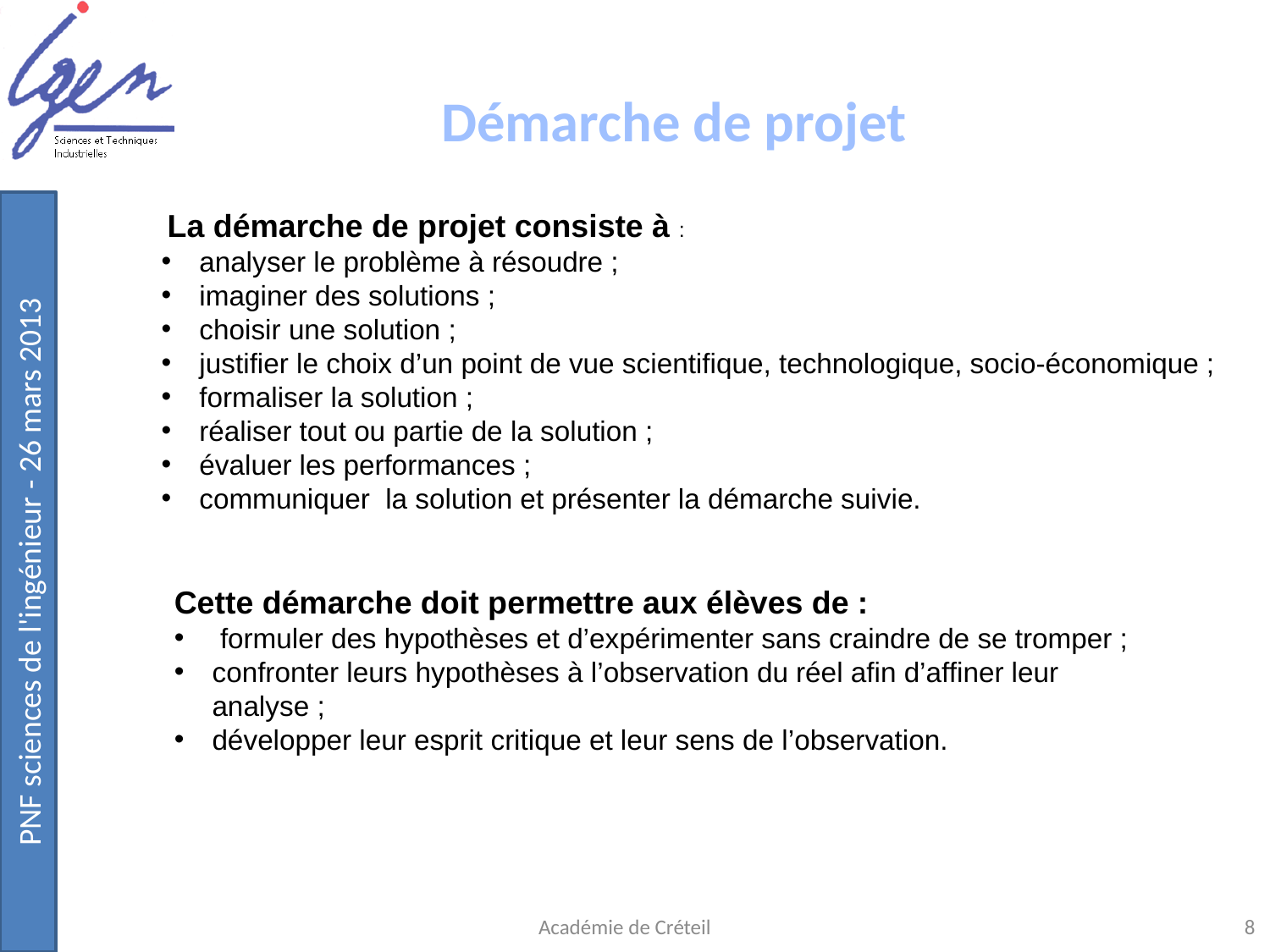

Démarche de projet
 La démarche de projet consiste à :
analyser le problème à résoudre ;
imaginer des solutions ;
choisir une solution ;
justifier le choix d’un point de vue scientifique, technologique, socio-économique ;
formaliser la solution ;
réaliser tout ou partie de la solution ;
évaluer les performances ;
communiquer  la solution et présenter la démarche suivie.

Cette démarche doit permettre aux élèves de :
 formuler des hypothèses et d’expérimenter sans craindre de se tromper ;
confronter leurs hypothèses à l’observation du réel afin d’affiner leur  analyse ;
développer leur esprit critique et leur sens de l’observation.

Académie de Créteil
8